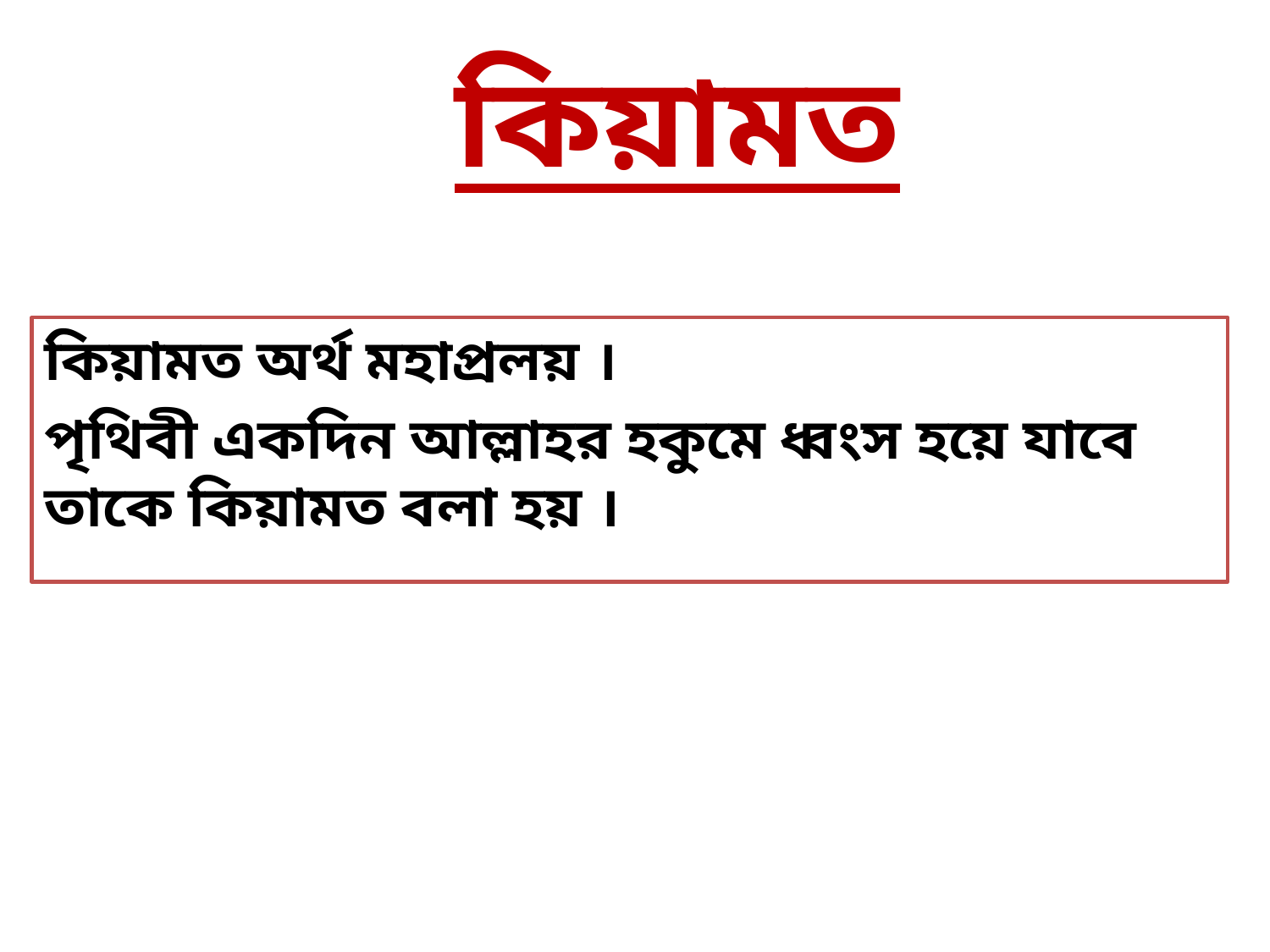

# কিয়ামত
কিয়ামত অর্থ মহাপ্রলয় ।
পৃথিবী একদিন আল্লাহর হকুমে ধ্বংস হয়ে যাবে তাকে কিয়ামত বলা হয় ।